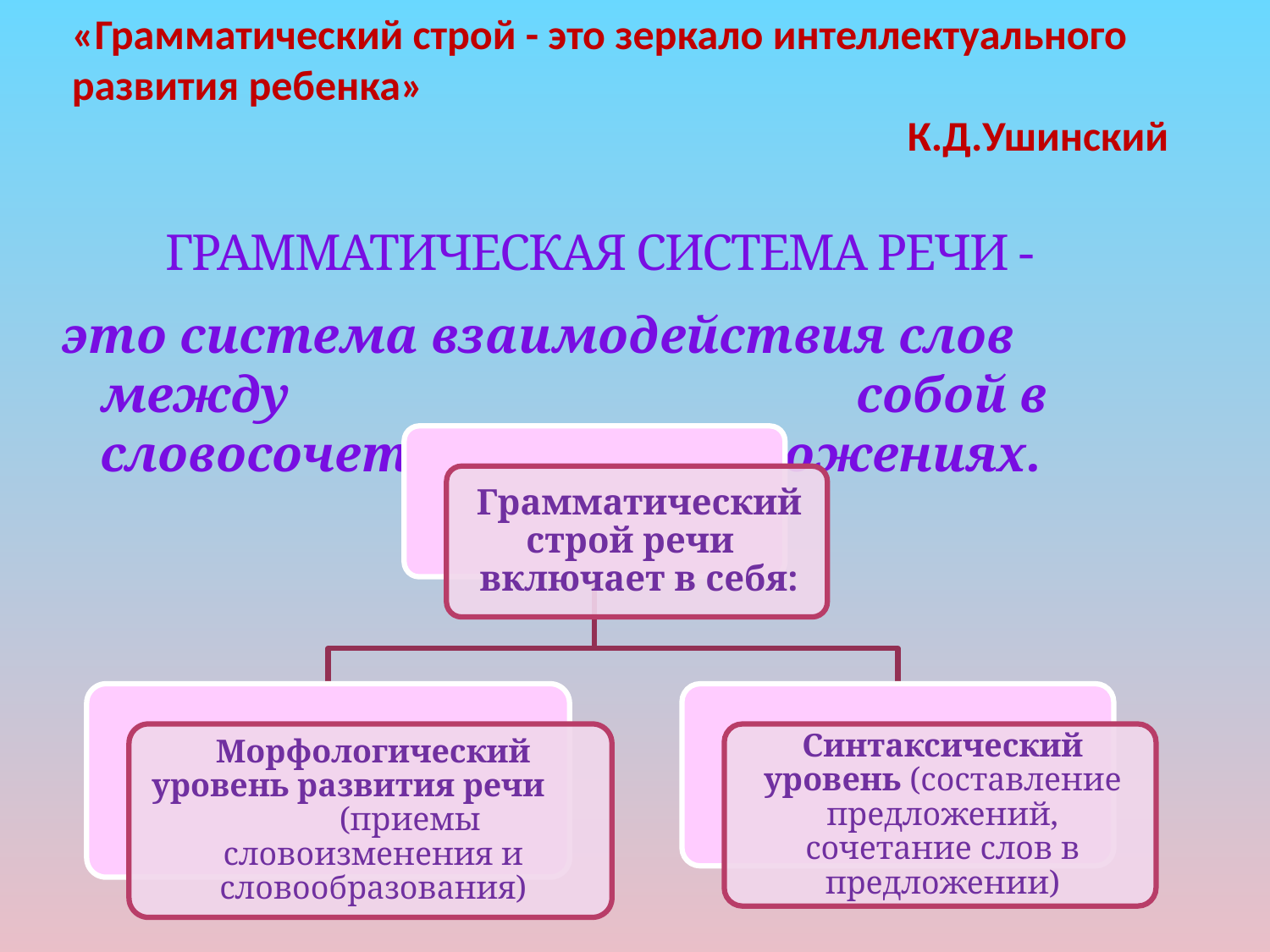

«Грамматический строй - это зеркало интеллектуального
развития ребенка»
К.Д.Ушинский
# ГРАММАТИЧЕСКАЯ СИСТЕМА РЕЧИ -
это система взаимодействия слов между                                            собой в словосочетаниях и предложениях.

Грамматический строй речи   включает в себя:
Морфологический уровень развития речи                (приемы словоизменения и словообразования)
Синтаксический уровень (составление предложений, сочетание слов в предложении)